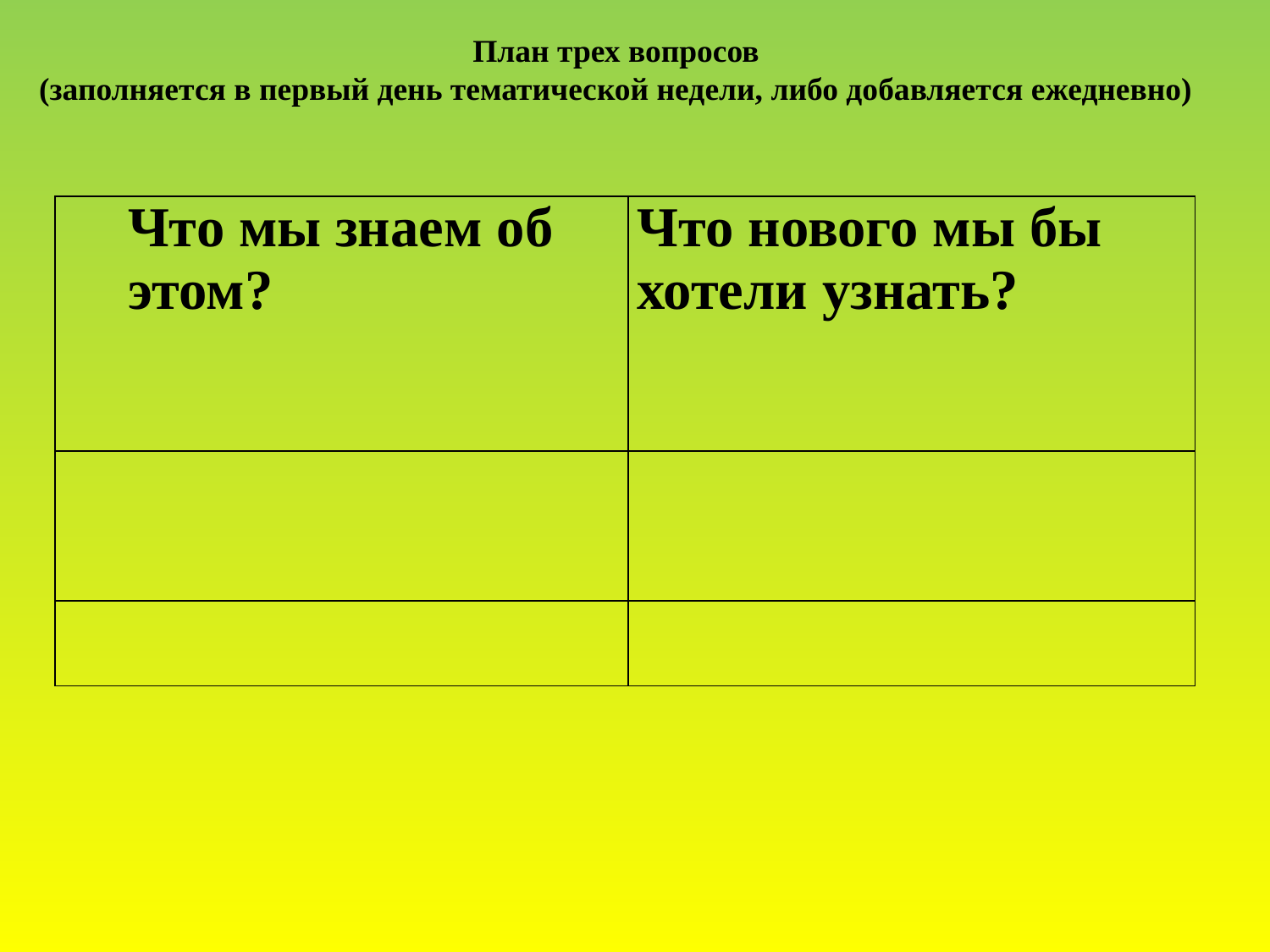

План трех вопросов
(заполняется в первый день тематической недели, либо добавляется ежедневно)

| Что мы знаем об этом? | Что нового мы бы хотели узнать? |
| --- | --- |
|  |  |
|  |  |